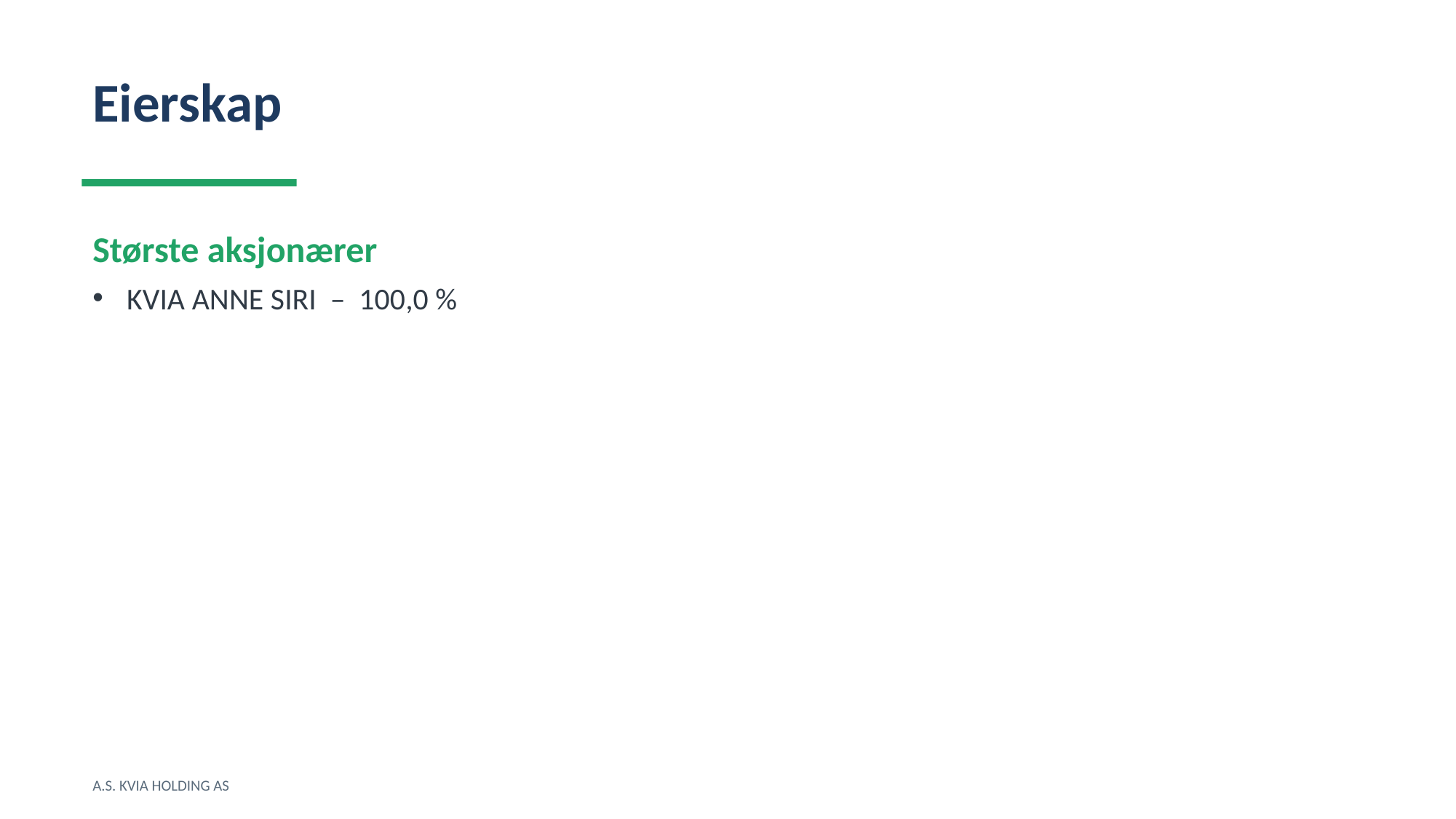

Eierskap

Største aksjonærer
KVIA ANNE SIRI  –  100,0 %
A.S. KVIA HOLDING AS